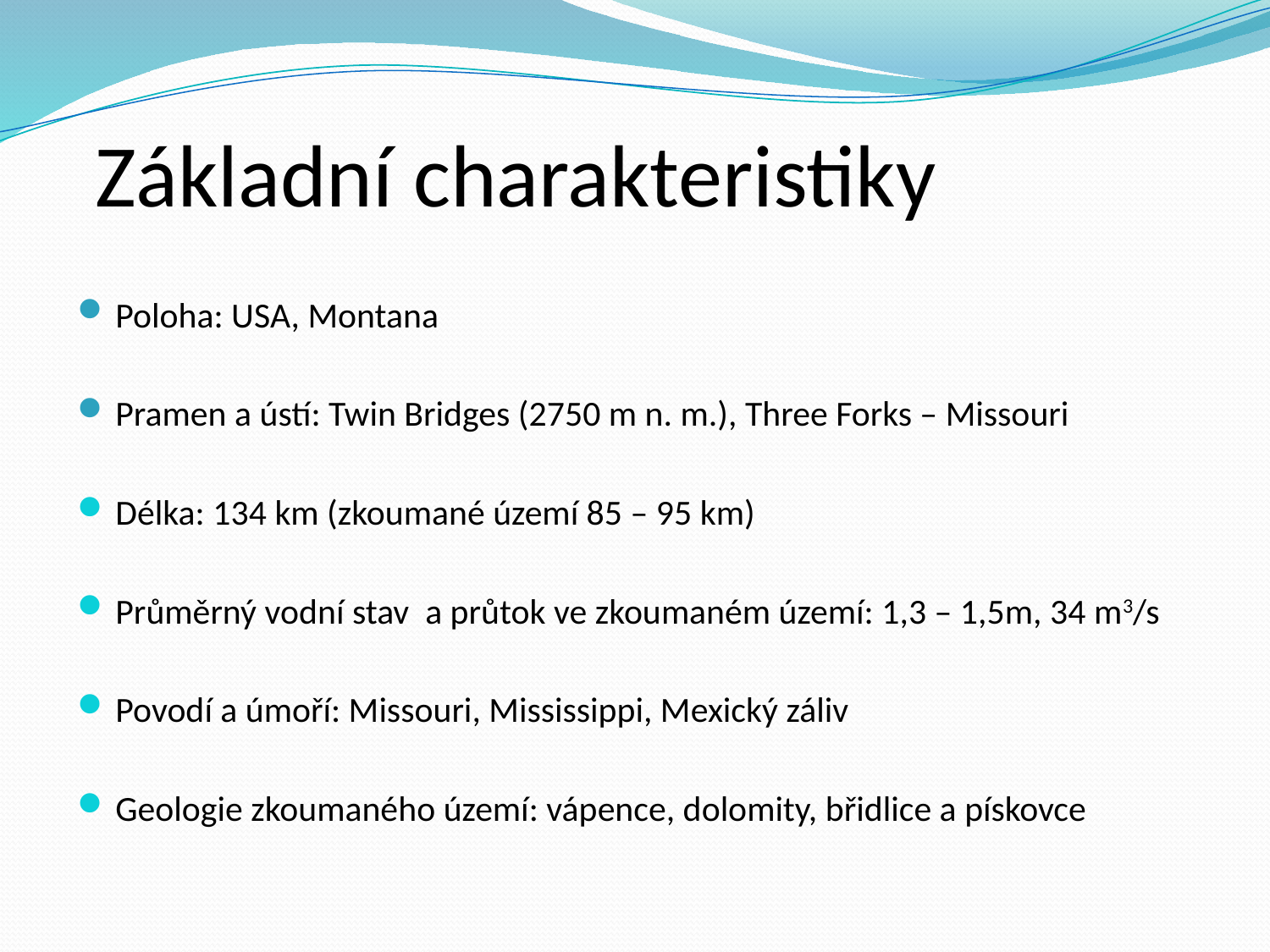

# Základní charakteristiky
Poloha: USA, Montana

Pramen a ústí: Twin Bridges (2750 m n. m.), Three Forks – Missouri

Délka: 134 km (zkoumané území 85 – 95 km)

Průměrný vodní stav  a průtok ve zkoumaném území: 1,3 – 1,5m, 34 m3/s

Povodí a úmoří: Missouri, Mississippi, Mexický záliv

Geologie zkoumaného území: vápence, dolomity, břidlice a pískovce